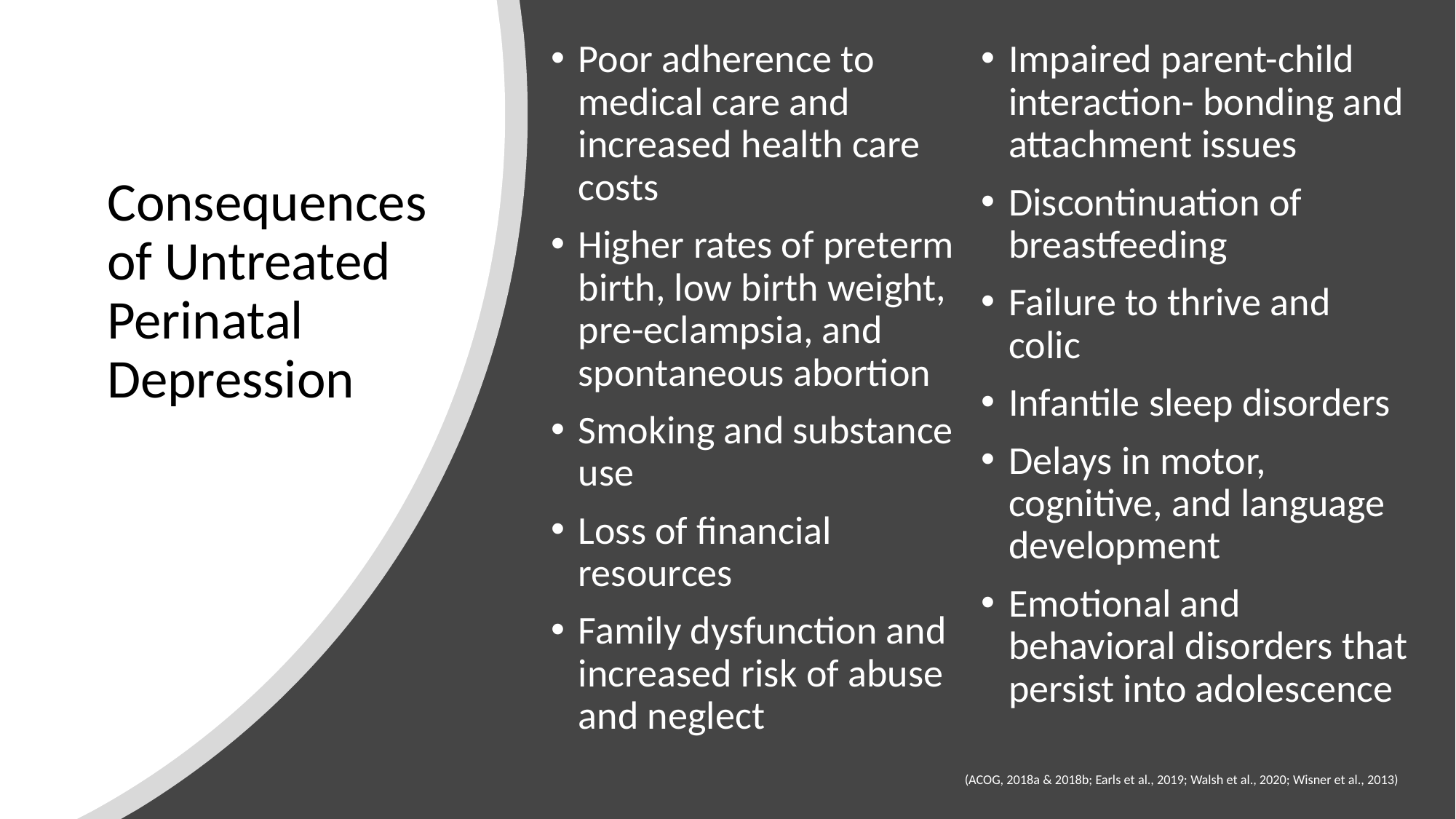

Poor adherence to medical care and increased health care costs​
Higher rates of preterm birth, low birth weight, pre-eclampsia, and spontaneous abortion
Smoking and substance use
Loss of financial resources
Family dysfunction and increased risk of abuse and neglect

Impaired parent-child interaction- bonding and attachment issues
Discontinuation of breastfeeding
Failure to thrive and colic
Infantile sleep disorders
Delays in motor, cognitive, and language development
Emotional and behavioral disorders that persist into adolescence

# Consequences of Untreated Perinatal Depression
(ACOG, 2018a & 2018b; Earls et al., 2019; Walsh et al., 2020; Wisner et al., 2013)